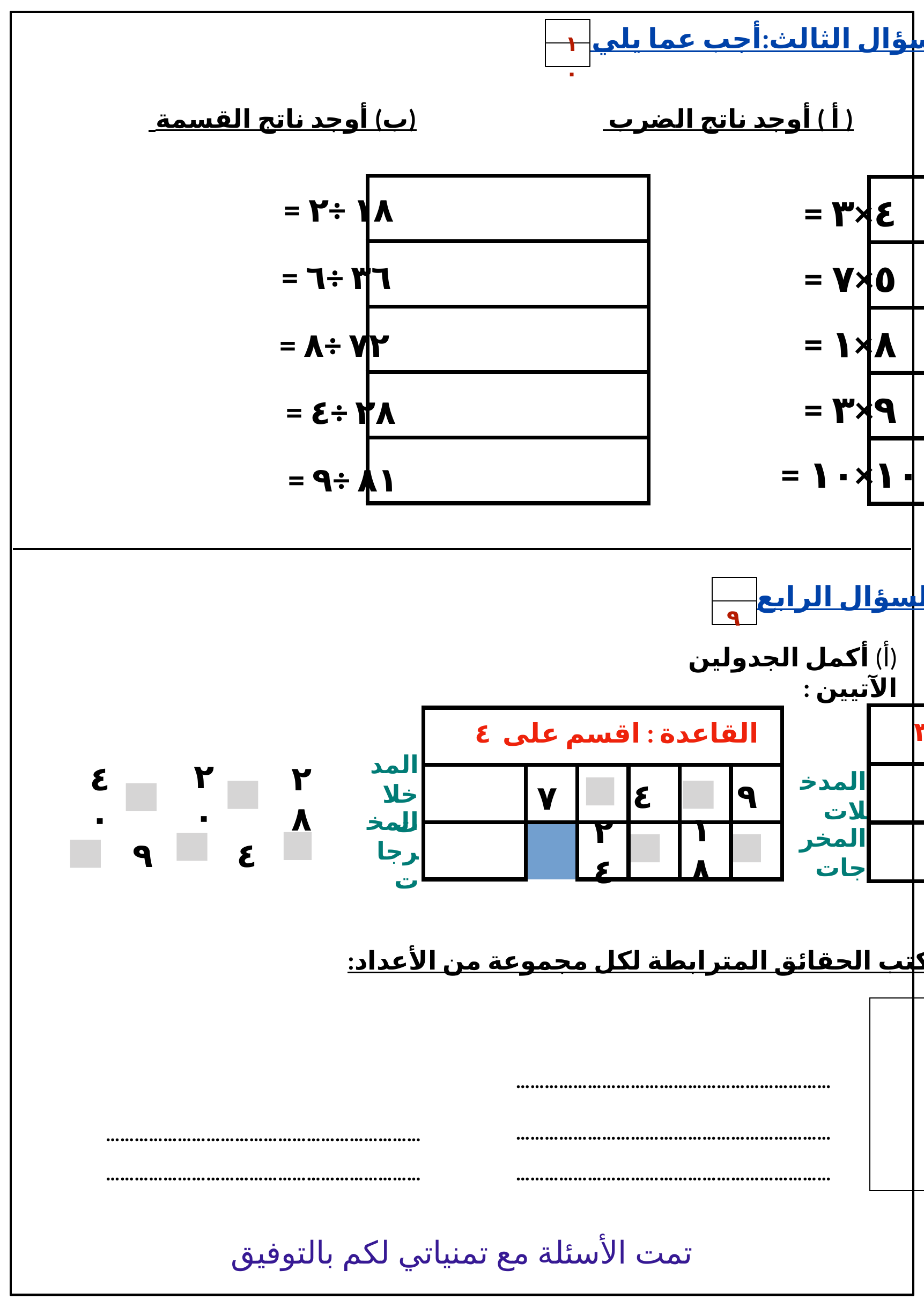

١٠

السؤال الثالث:أجب عما يلي :
(ب) أوجد ناتج القسمة
( أ ) أوجد ناتج الضرب
|  |
| --- |
|  |
|  |
|  |
|  |
١٨ ÷٢ =
٣٦ ÷٦ =
٧٢ ÷٨ =
٢٨ ÷٤ =
٨١ ÷٩ =
|  |
| --- |
|  |
|  |
|  |
|  |
٤×٣ =
٥×٧ =
٨×١ =
٩×٣ =
١٠×١٠ =

السؤال الرابع:

٩

(أ) أكمل الجدولين الآتيين :
| القاعدة : الضرب في ٣ |  |  |  |  |  |  |
| --- | --- | --- | --- | --- | --- | --- |
|  |  |  |  |  |  |  |
|  |  |  |  |  |  |  |
٤
٩
٧

المدخلات

١٨
٢٤

المخرجات

| القاعدة : اقسم على ٤ |  |  |  |  |  |  |
| --- | --- | --- | --- | --- | --- | --- |
|  |  |  |  |  |  |  |
|  |  |  |  |  |  |  |
٢٠
٤٠
٢٨
المدخلات

٩
٤

المخرجات

(ب): أكتب الحقائق المترابطة لكل مجموعة من الأعداد:
| ٣، ٩ ، ٢٧ | ٧ ، ٤٩ ………………………………………………………… |
| --- | --- |
…………………………………………………………
…………………………………………………………
…………………………………………………………
…………………………………………………………
…………………………………………………………
تمت الأسئلة مع تمنياتي لكم بالتوفيق